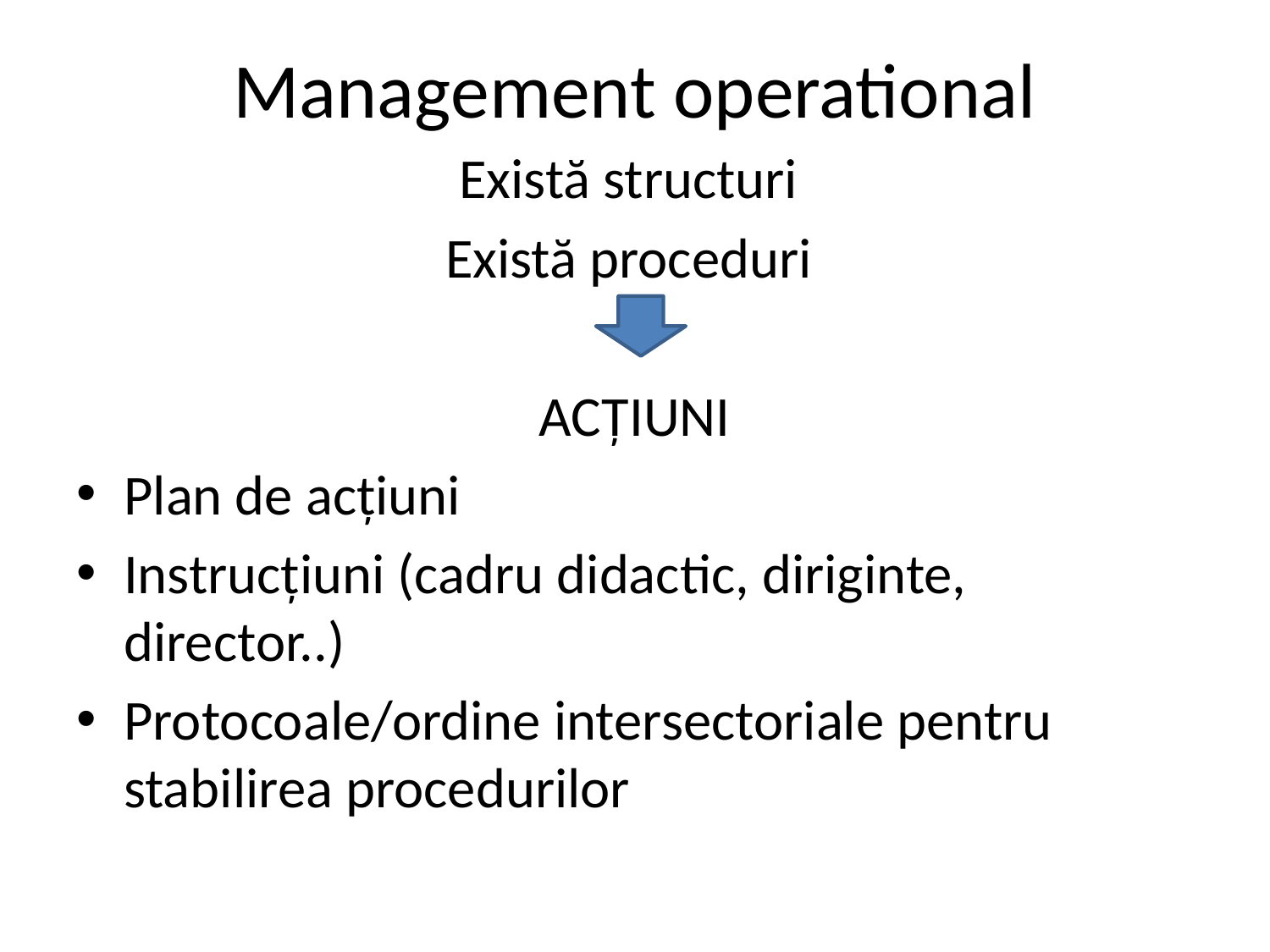

# Management operational
Există structuri
Există proceduri

ACȚIUNI
Plan de acțiuni
Instrucțiuni (cadru didactic, diriginte, director..)
Protocoale/ordine intersectoriale pentru stabilirea procedurilor